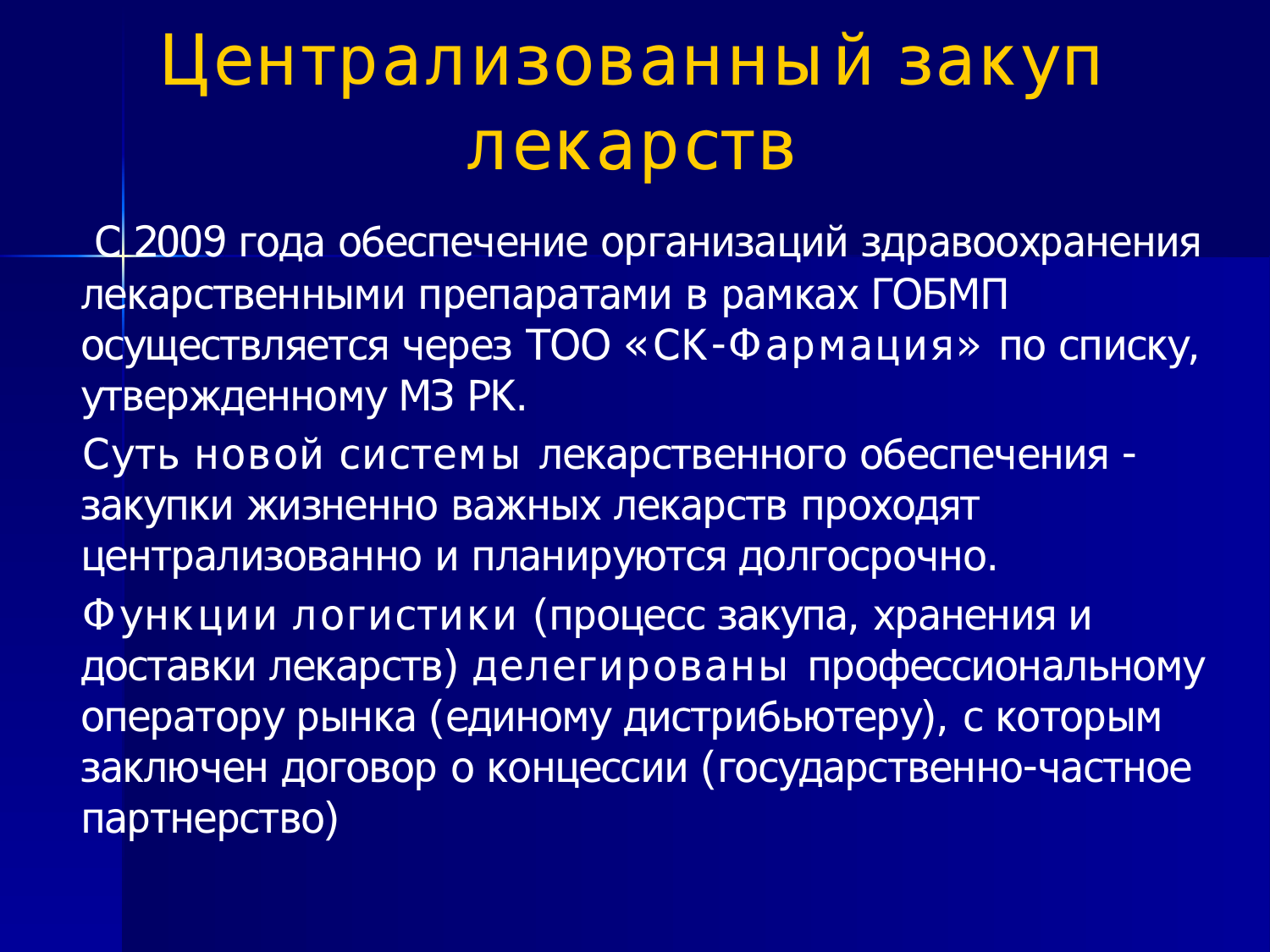

Централизованный закуп лекарств
    С 2009 года обеспечение организаций здравоохранения лекарственными препаратами в рамках ГОБМП осуществляется через ТОО «СК-Фармация» по списку, утвержденному МЗ РК.
    Суть новой системы лекарственного обеспечения - закупки жизненно важных лекарств проходят централизованно и планируются долгосрочно.
    Функции логистики (процесс закупа, хранения и доставки лекарств) делегированы профессиональному оператору рынка (единому дистрибьютеру), с которым заключен договор о концессии (государственно-частное партнерство)